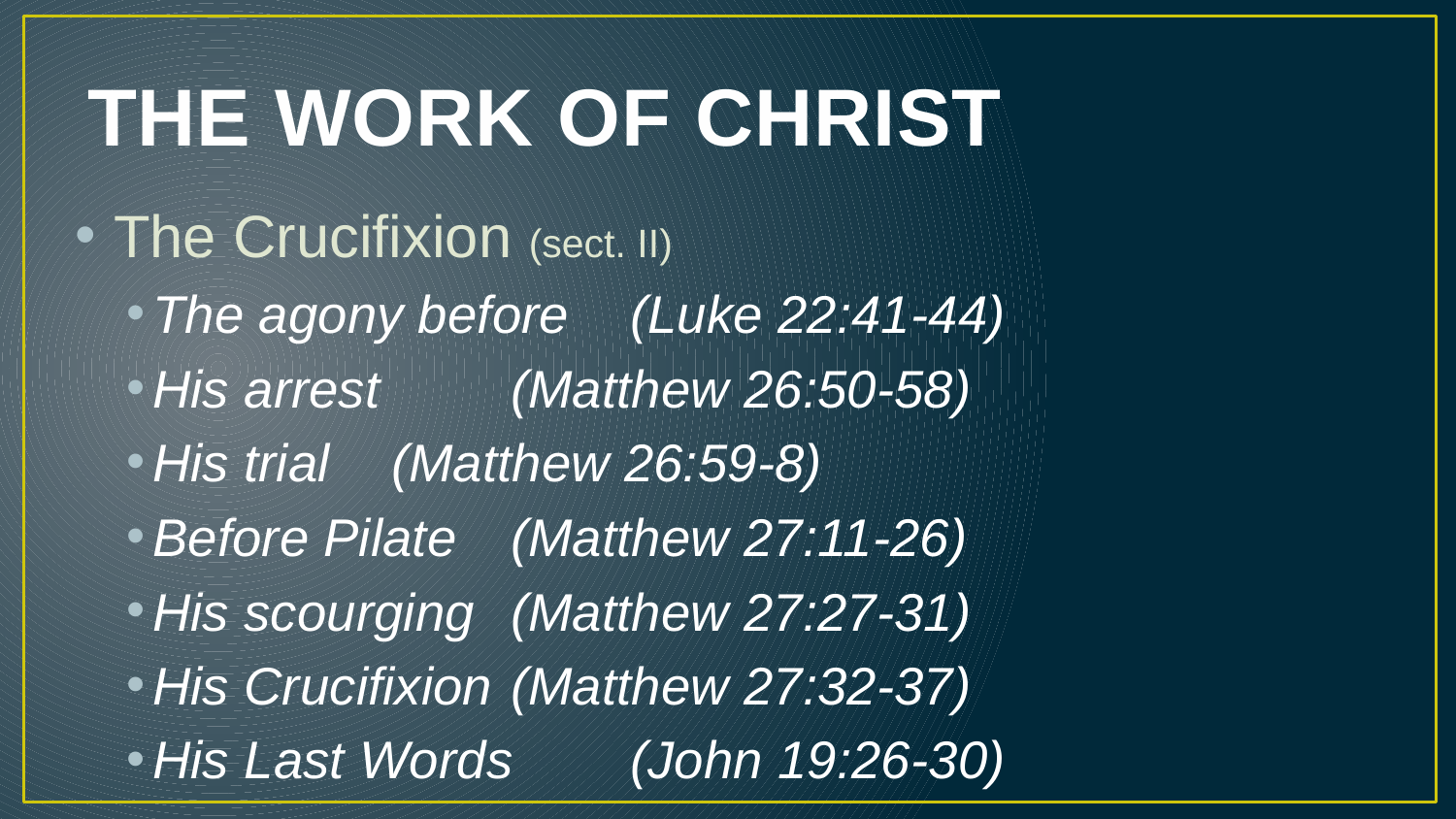

# THE WORK OF CHRIST
The Crucifixion (sect. II)
The agony before 	(Luke 22:41-44)
His arrest 		(Matthew 26:50-58)
His trial 			(Matthew 26:59-8)
Before Pilate 		(Matthew 27:11-26)
His scourging 		(Matthew 27:27-31)
His Crucifixion 	(Matthew 27:32-37)
His Last Words 	(John 19:26-30)